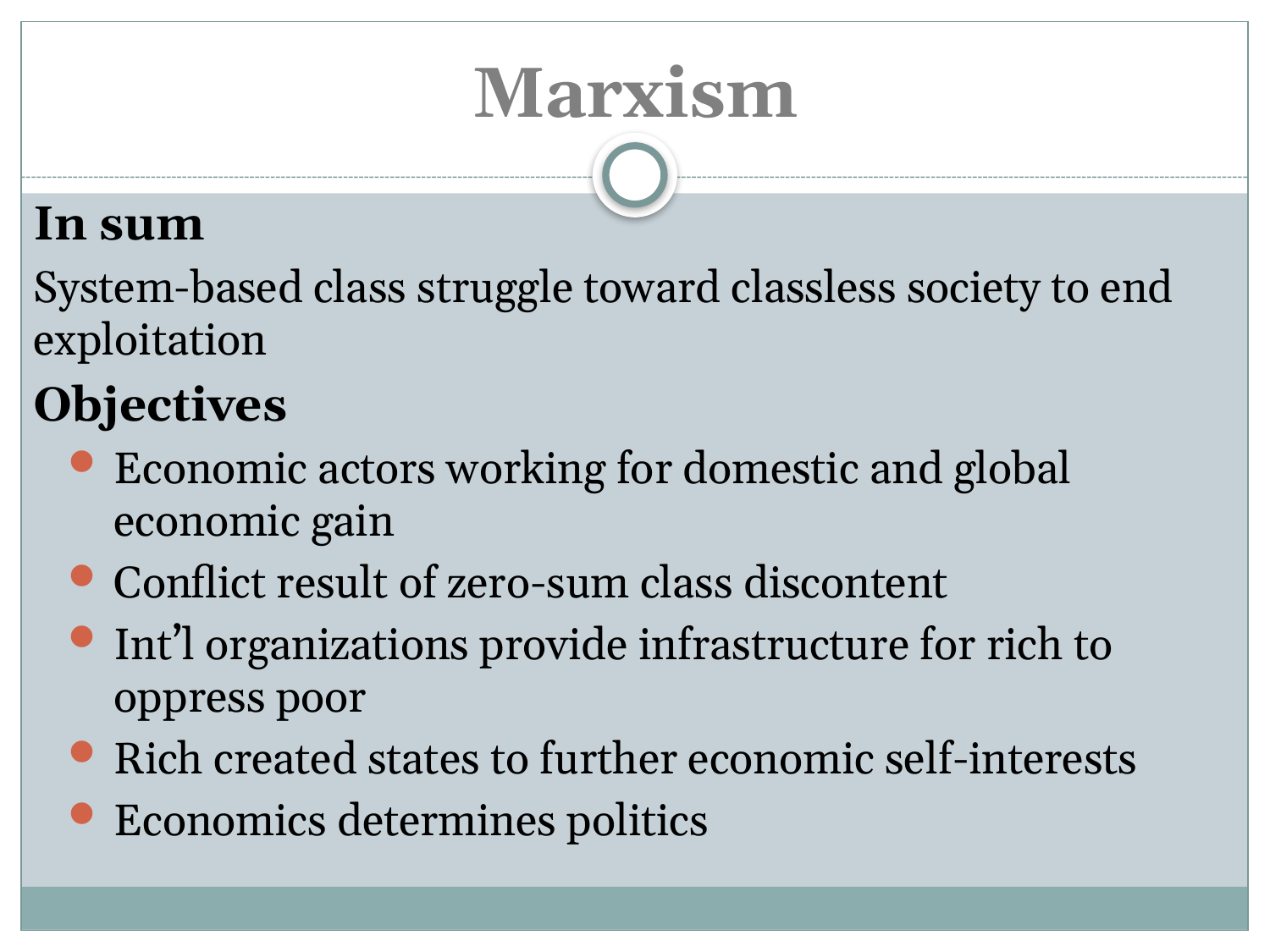

# Marxism
In sum
System-based class struggle toward classless society to end exploitation
Objectives
Economic actors working for domestic and global economic gain
Conflict result of zero-sum class discontent
Int’l organizations provide infrastructure for rich to oppress poor
Rich created states to further economic self-interests
Economics determines politics